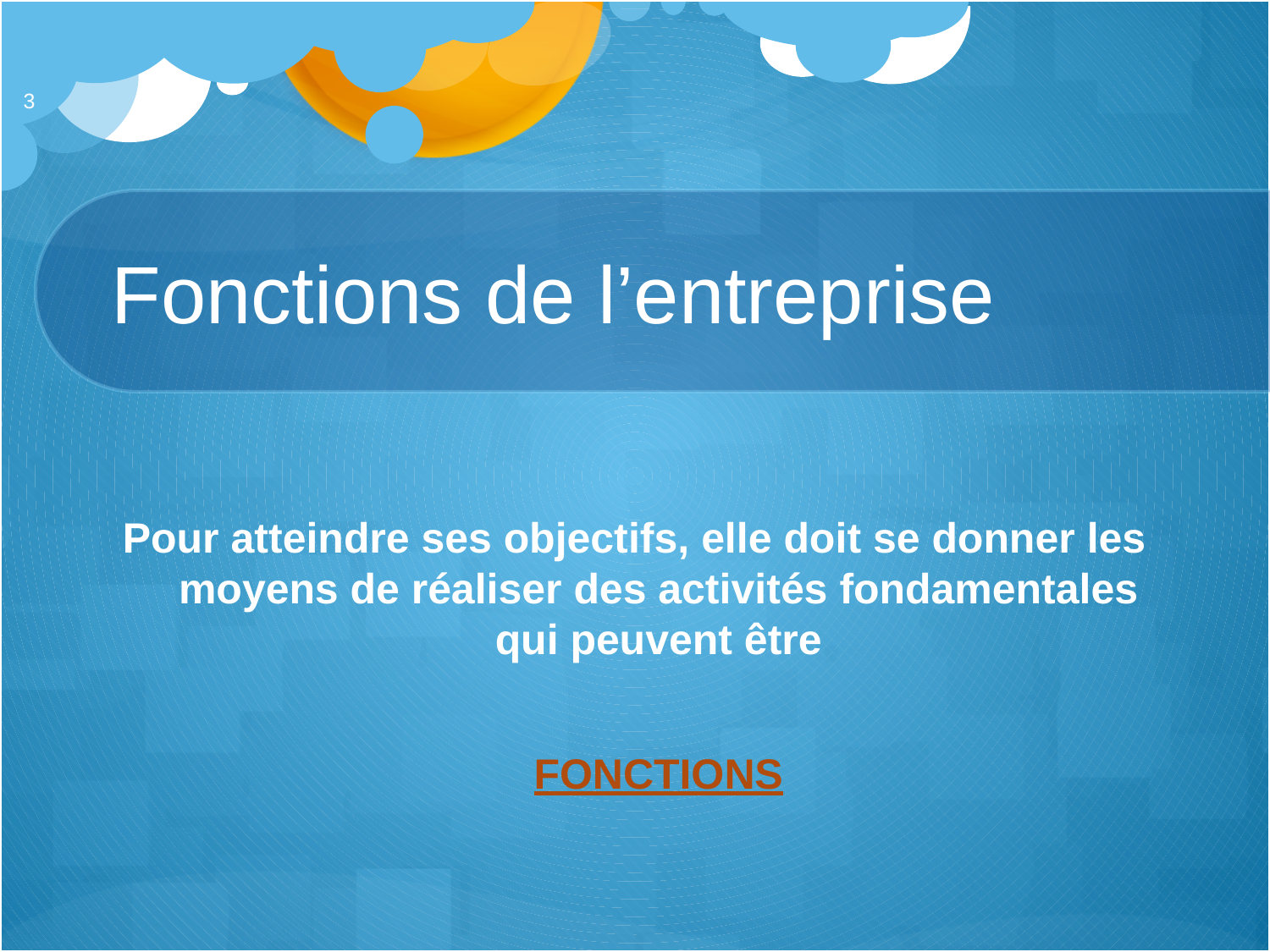

3
# Fonctions de l’entreprise

Pour atteindre ses objectifs, elle doit se donner les moyens de réaliser des activités fondamentales qui peuvent être
FONCTIONS